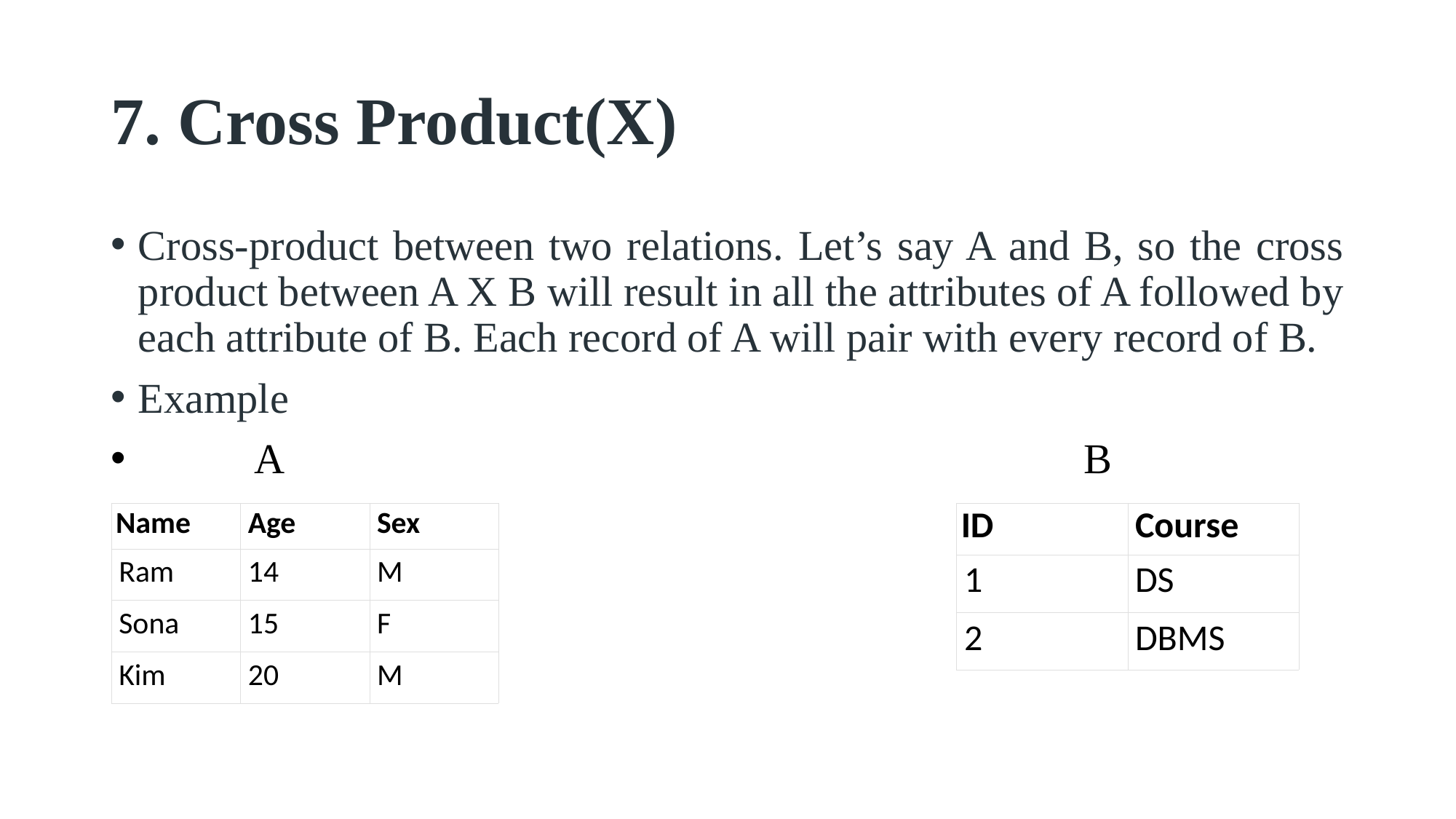

# 7. Cross Product(X)
Cross-product between two relations. Let’s say A and B, so the cross product between A X B will result in all the attributes of A followed by each attribute of B. Each record of A will pair with every record of B.
Example
           A                                                                            B

| Name | Age | Sex |
| --- | --- | --- |
| Ram | 14 | M |
| Sona | 15 | F |
| Kim | 20 | M |
| ID | Course |
| --- | --- |
| 1 | DS |
| 2 | DBMS |